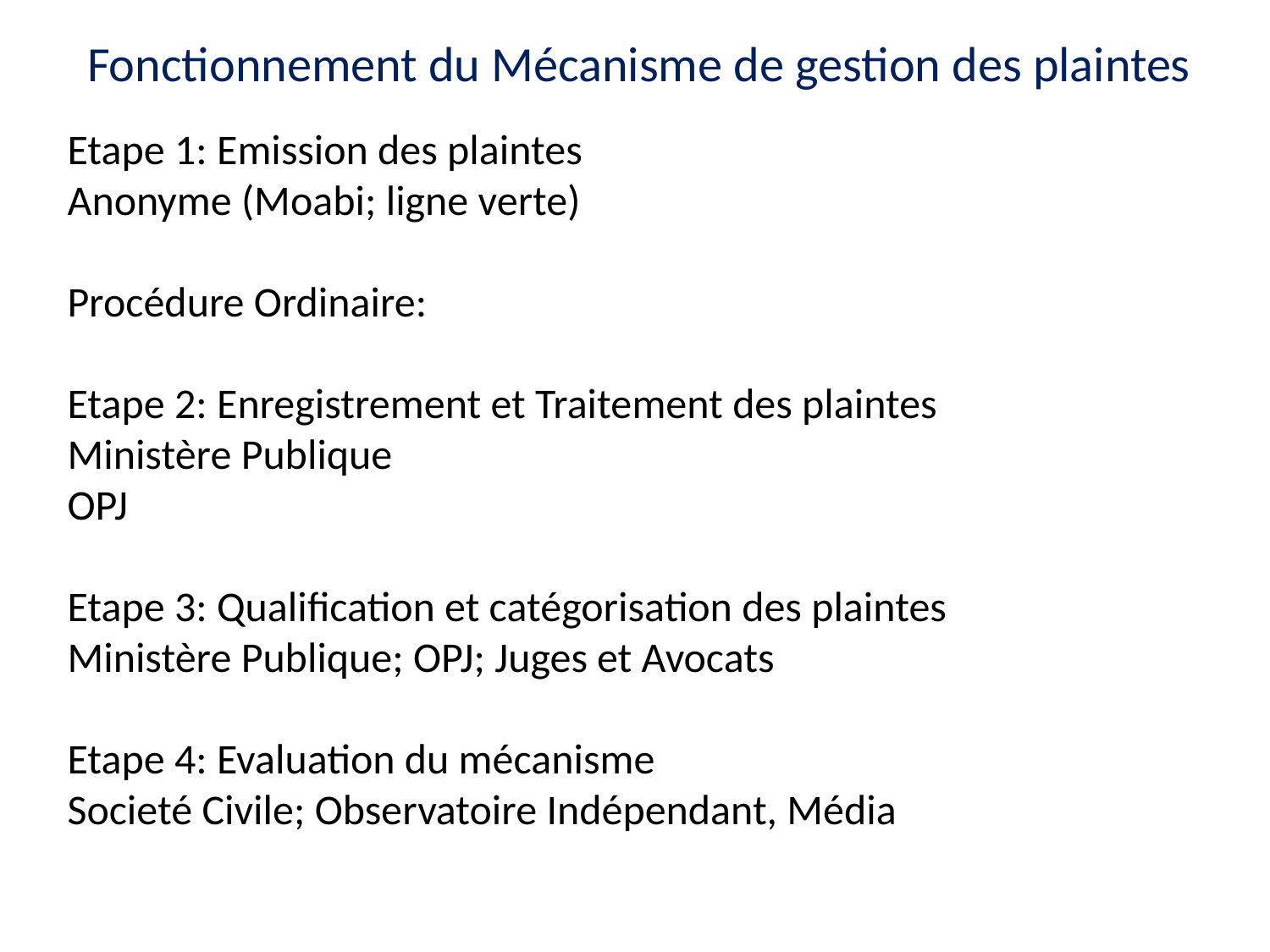

Fonctionnement du Mécanisme de gestion des plaintes
Etape 1: Emission des plaintes
Anonyme (Moabi; ligne verte)

Procédure Ordinaire:

Etape 2: Enregistrement et Traitement des plaintes
Ministère Publique
OPJ

Etape 3: Qualification et catégorisation des plaintes
Ministère Publique; OPJ; Juges et Avocats

Etape 4: Evaluation du mécanisme
Societé Civile; Observatoire Indépendant, Média